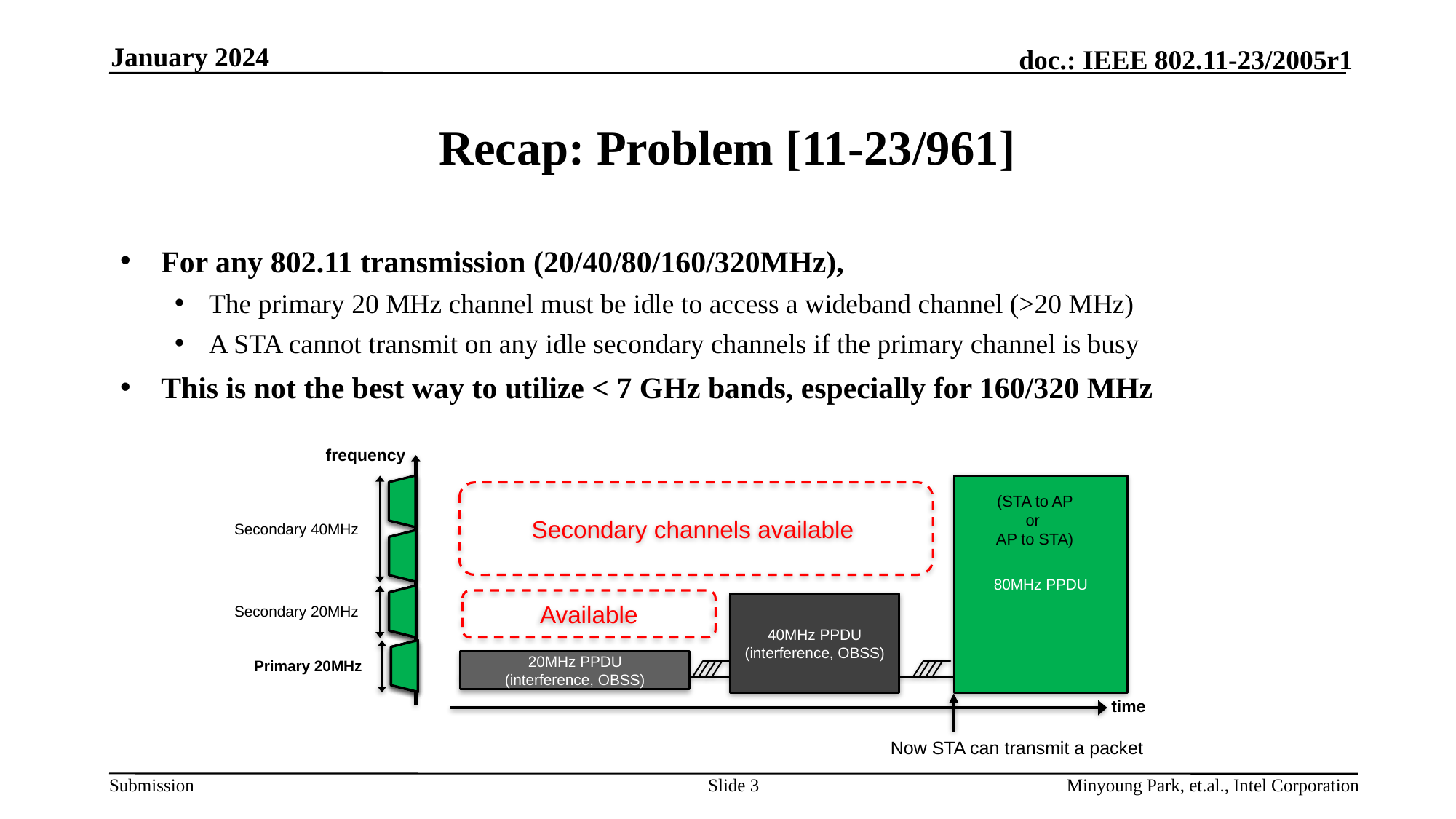

January 2024
# Recap: Problem [11-23/961]
For any 802.11 transmission (20/40/80/160/320MHz),
The primary 20 MHz channel must be idle to access a wideband channel (>20 MHz)
A STA cannot transmit on any idle secondary channels if the primary channel is busy
This is not the best way to utilize < 7 GHz bands, especially for 160/320 MHz

frequency
80MHz PPDU
Secondary channels available
(STA to AP or
AP to STA)

Busy
Secondary 40MHz

Busy
Available
40MHz PPDU
(interference, OBSS)
Secondary 20MHz

Busy

Primary 20MHz
20MHz PPDU
(interference, OBSS)

time
Now STA can transmit a packet
Slide 3
Minyoung Park, et.al., Intel Corporation